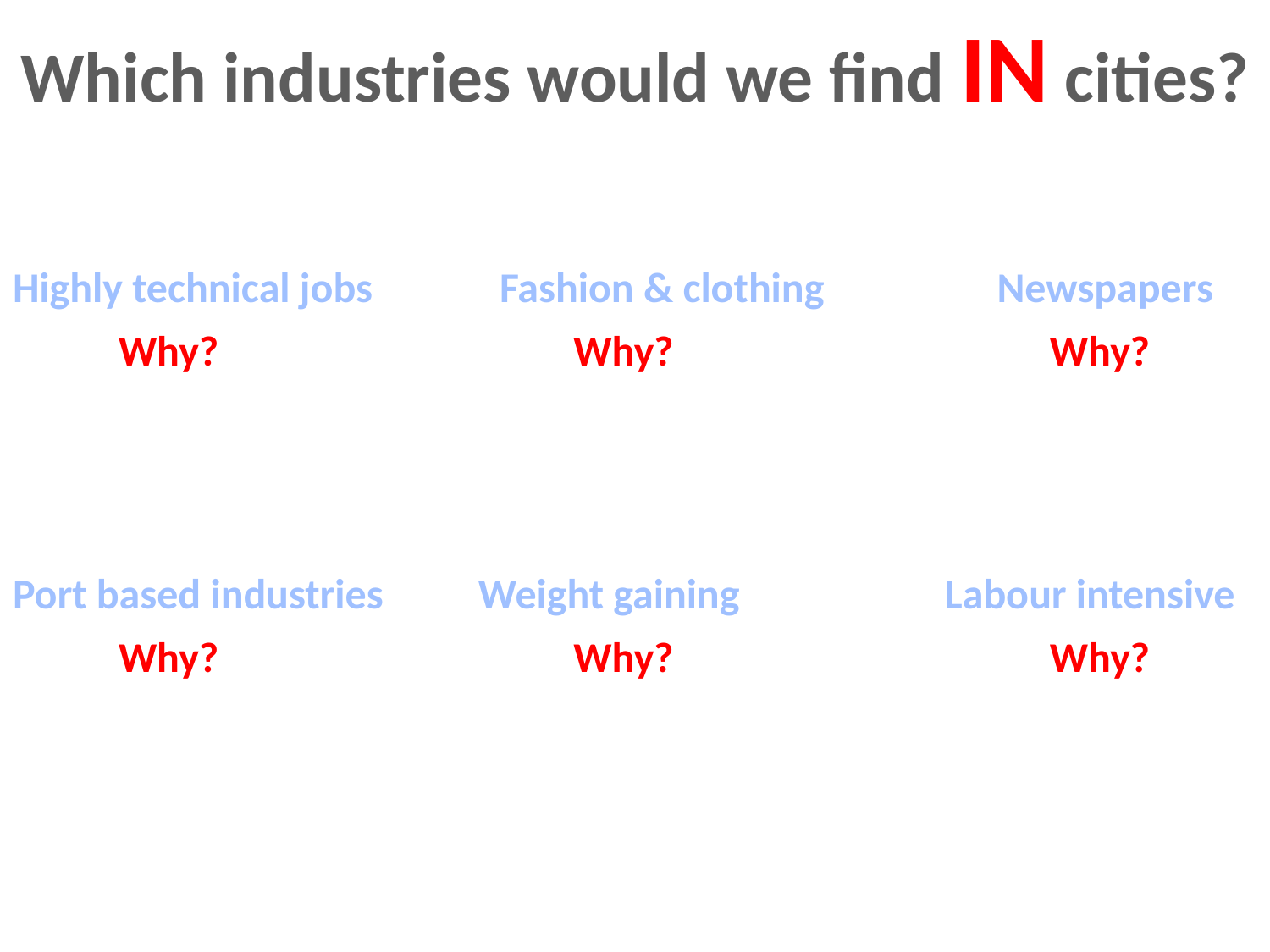

Which industries would we find IN cities?
Highly technical jobs
Fashion & clothing
Newspapers
Why?
Why?
Why?
Port based industries
Weight gaining
Labour intensive
Why?
Why?
Why?